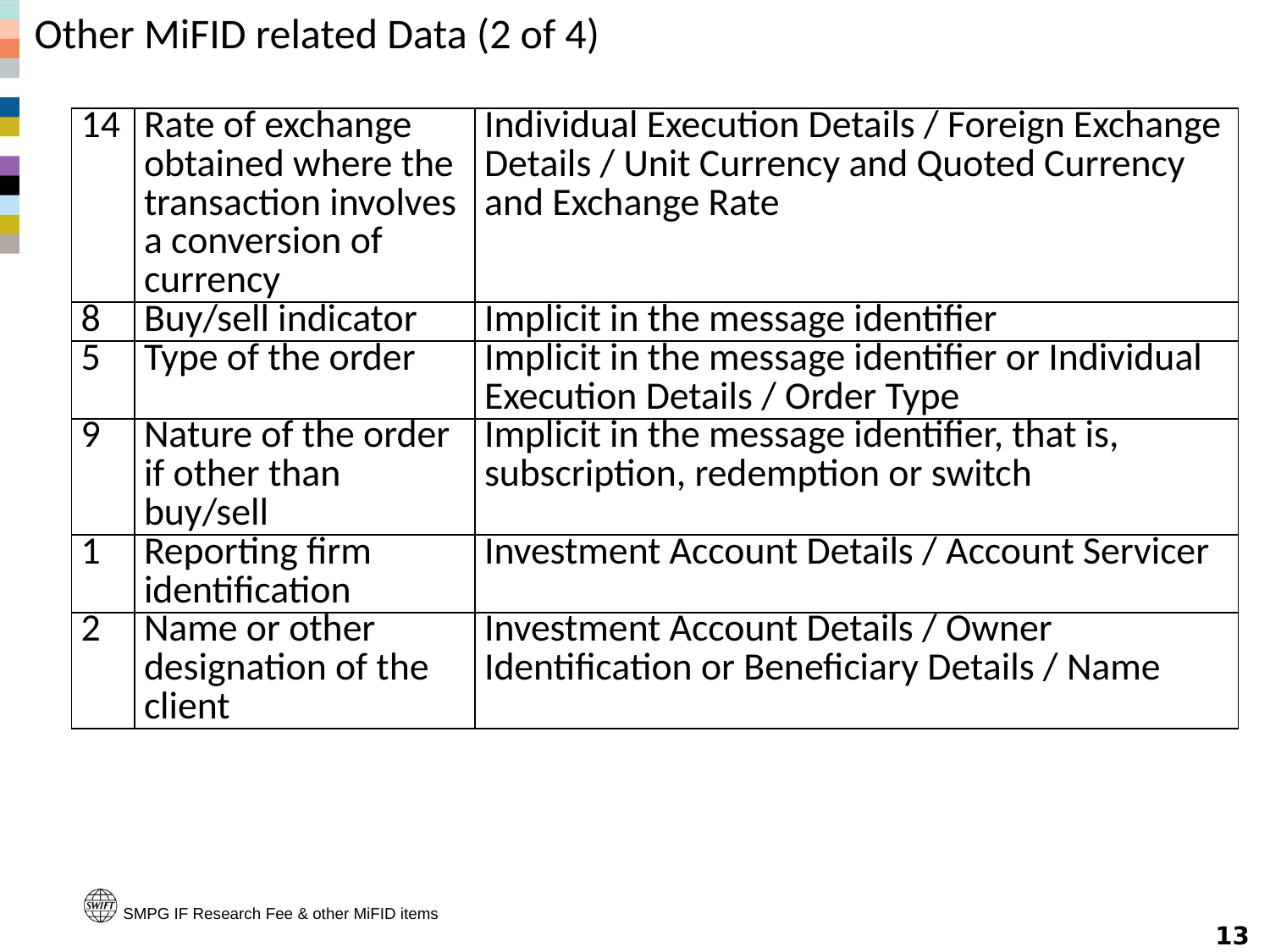

# Other MiFID related Data (2 of 4)
| 14 | Rate of exchange obtained where the transaction involves a conversion of currency | Individual Execution Details / Foreign Exchange Details / Unit Currency and Quoted Currency and Exchange Rate |
| --- | --- | --- |
| 8 | Buy/sell indicator | Implicit in the message identifier |
| 5 | Type of the order | Implicit in the message identifier or Individual Execution Details / Order Type |
| 9 | Nature of the order if other than buy/sell | Implicit in the message identifier, that is, subscription, redemption or switch |
| 1 | Reporting firm identification | Investment Account Details / Account Servicer |
| 2 | Name or other designation of the client | Investment Account Details / Owner Identification or Beneficiary Details / Name |
SMPG IF Research Fee & other MiFID items
13